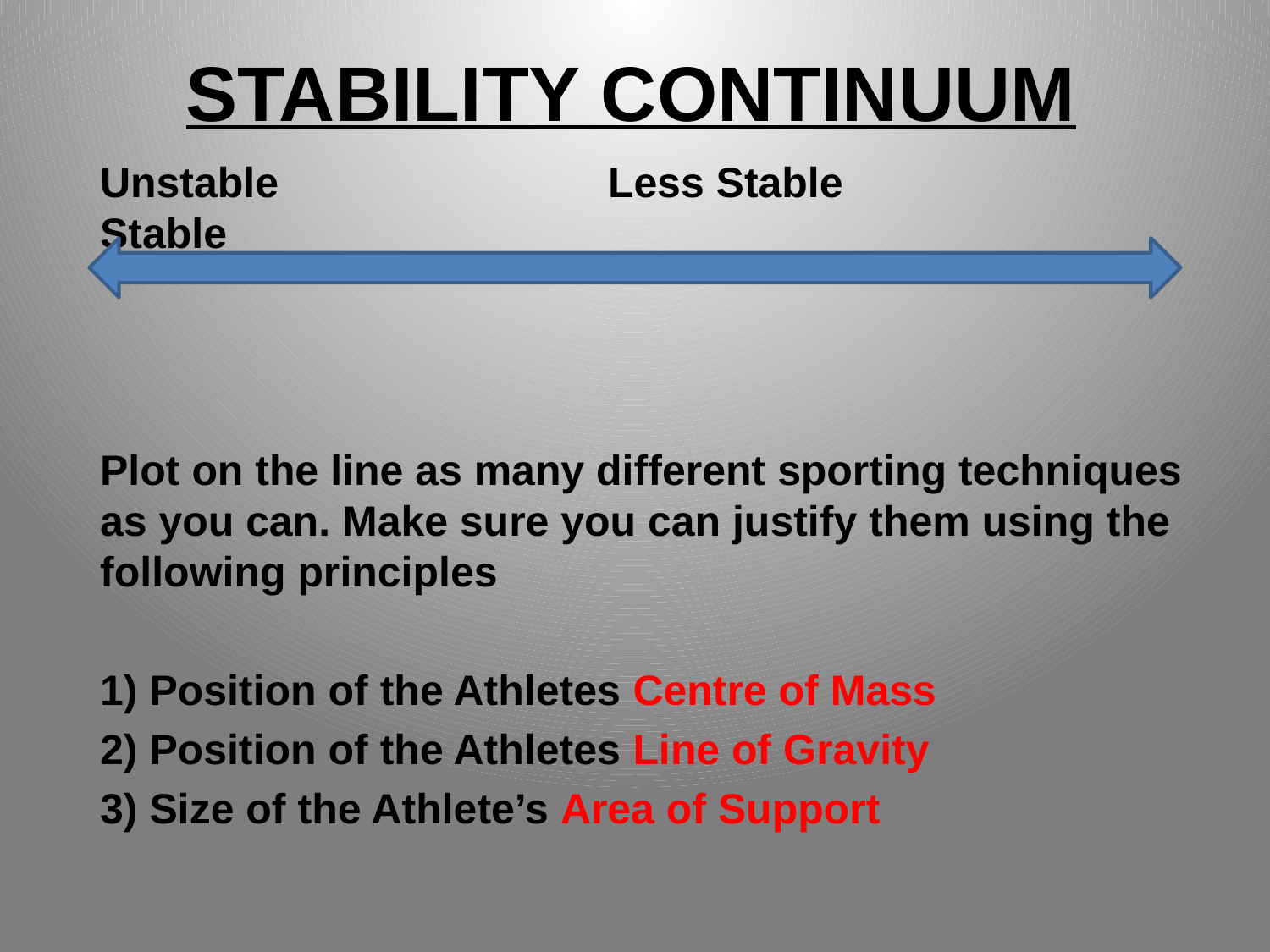

# STABILITY CONTINUUM
	Unstable 			Less Stable			Stable

	Plot on the line as many different sporting techniques as you can. Make sure you can justify them using the following principles

	1) Position of the Athletes Centre of Mass
	2) Position of the Athletes Line of Gravity
	3) Size of the Athlete’s Area of Support